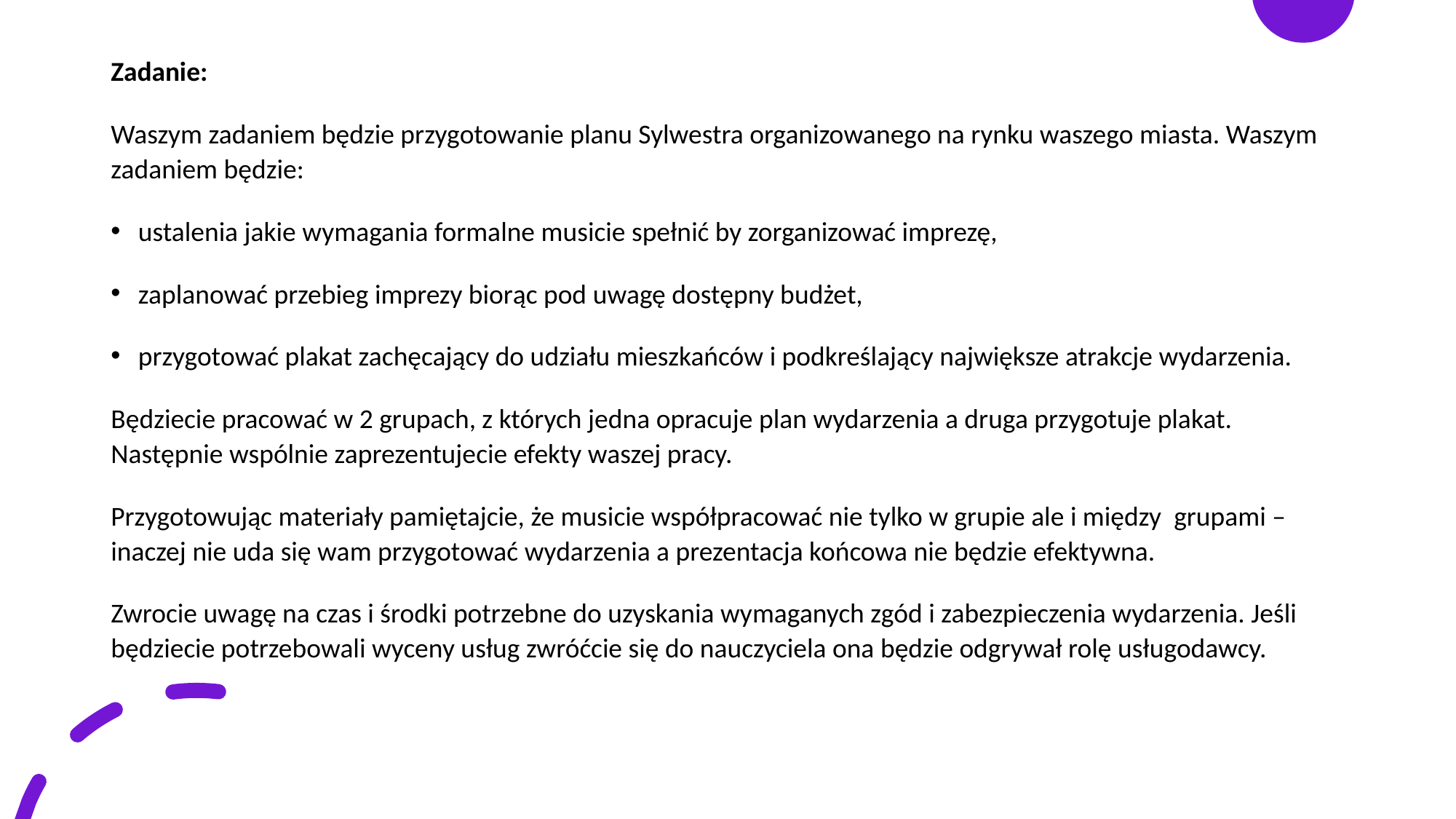

Zadanie:
Waszym zadaniem będzie przygotowanie planu Sylwestra organizowanego na rynku waszego miasta. Waszym zadaniem będzie:
ustalenia jakie wymagania formalne musicie spełnić by zorganizować imprezę,
zaplanować przebieg imprezy biorąc pod uwagę dostępny budżet,
przygotować plakat zachęcający do udziału mieszkańców i podkreślający największe atrakcje wydarzenia.
Będziecie pracować w 2 grupach, z których jedna opracuje plan wydarzenia a druga przygotuje plakat. Następnie wspólnie zaprezentujecie efekty waszej pracy.
Przygotowując materiały pamiętajcie, że musicie współpracować nie tylko w grupie ale i między  grupami – inaczej nie uda się wam przygotować wydarzenia a prezentacja końcowa nie będzie efektywna.
Zwrocie uwagę na czas i środki potrzebne do uzyskania wymaganych zgód i zabezpieczenia wydarzenia. Jeśli będziecie potrzebowali wyceny usług zwróćcie się do nauczyciela ona będzie odgrywał rolę usługodawcy.